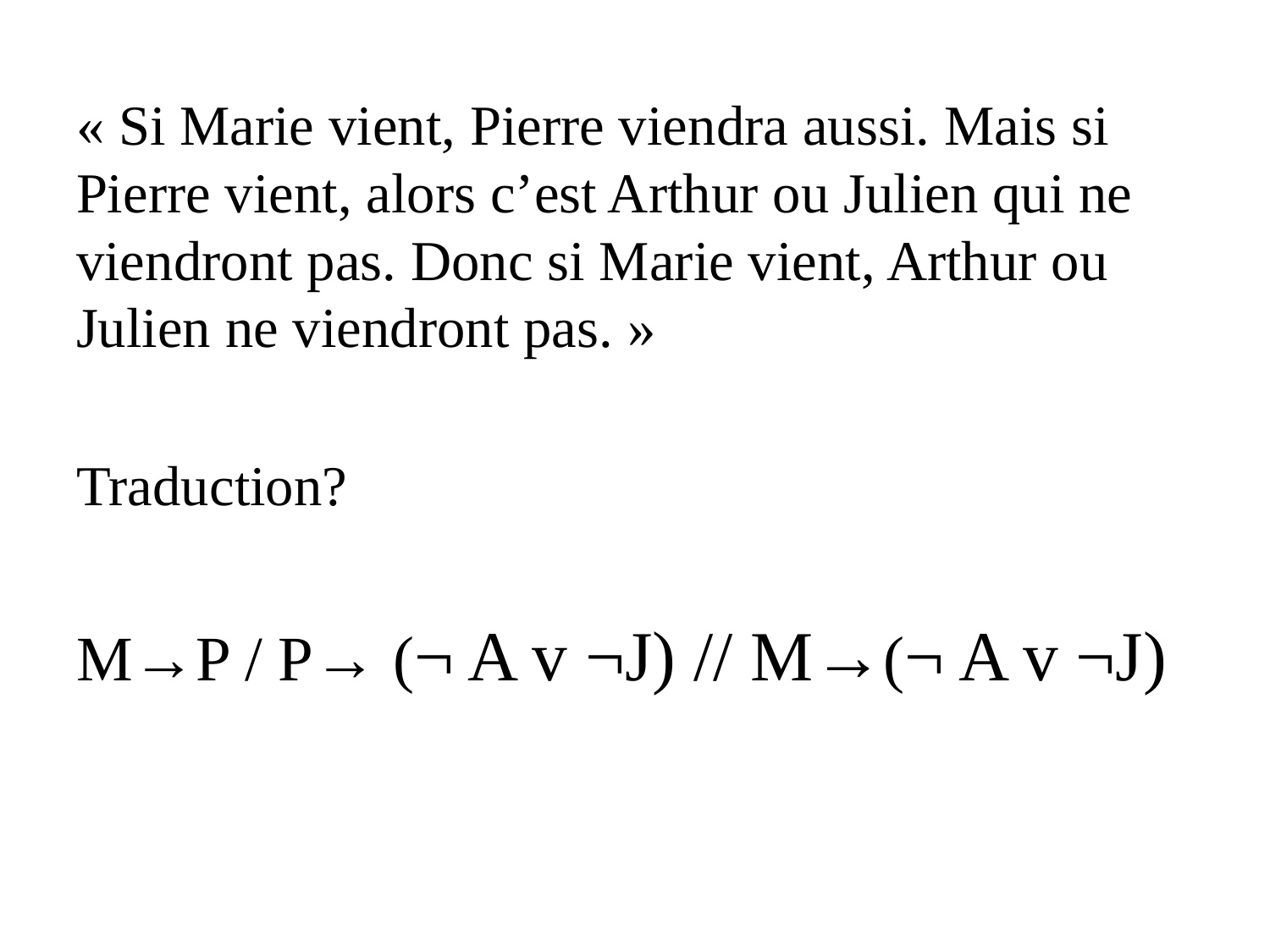

« Si Marie vient, Pierre viendra aussi. Mais si Pierre vient, alors c’est Arthur ou Julien qui ne viendront pas. Donc si Marie vient, Arthur ou Julien ne viendront pas. »

Traduction?

M→P / P→ (¬ A v ¬J) // M→(¬ A v ¬J)